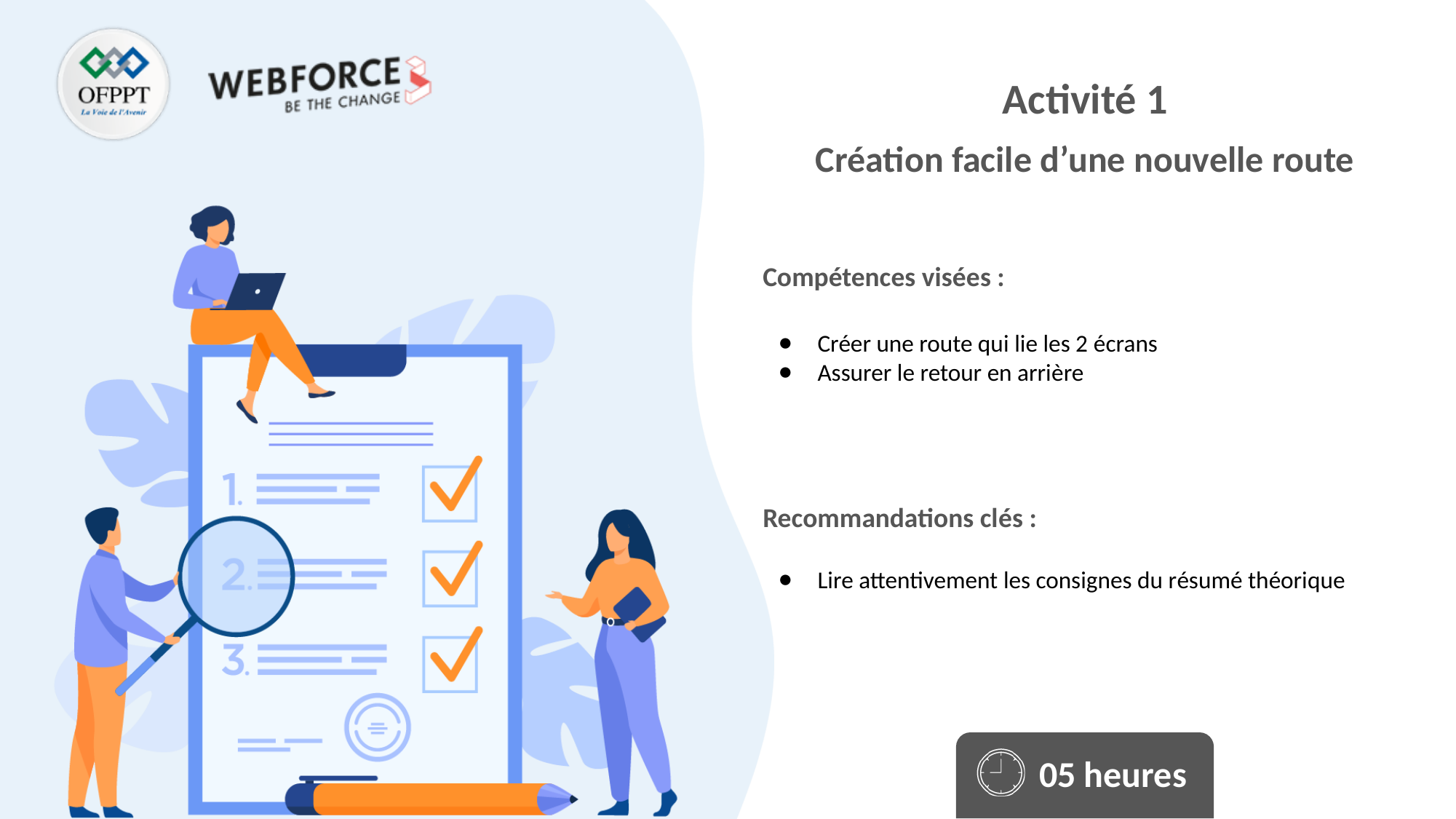

Activité 1
Création facile d’une nouvelle route
Créer une route qui lie les 2 écrans
Assurer le retour en arrière
Lire attentivement les consignes du résumé théorique

05 heures